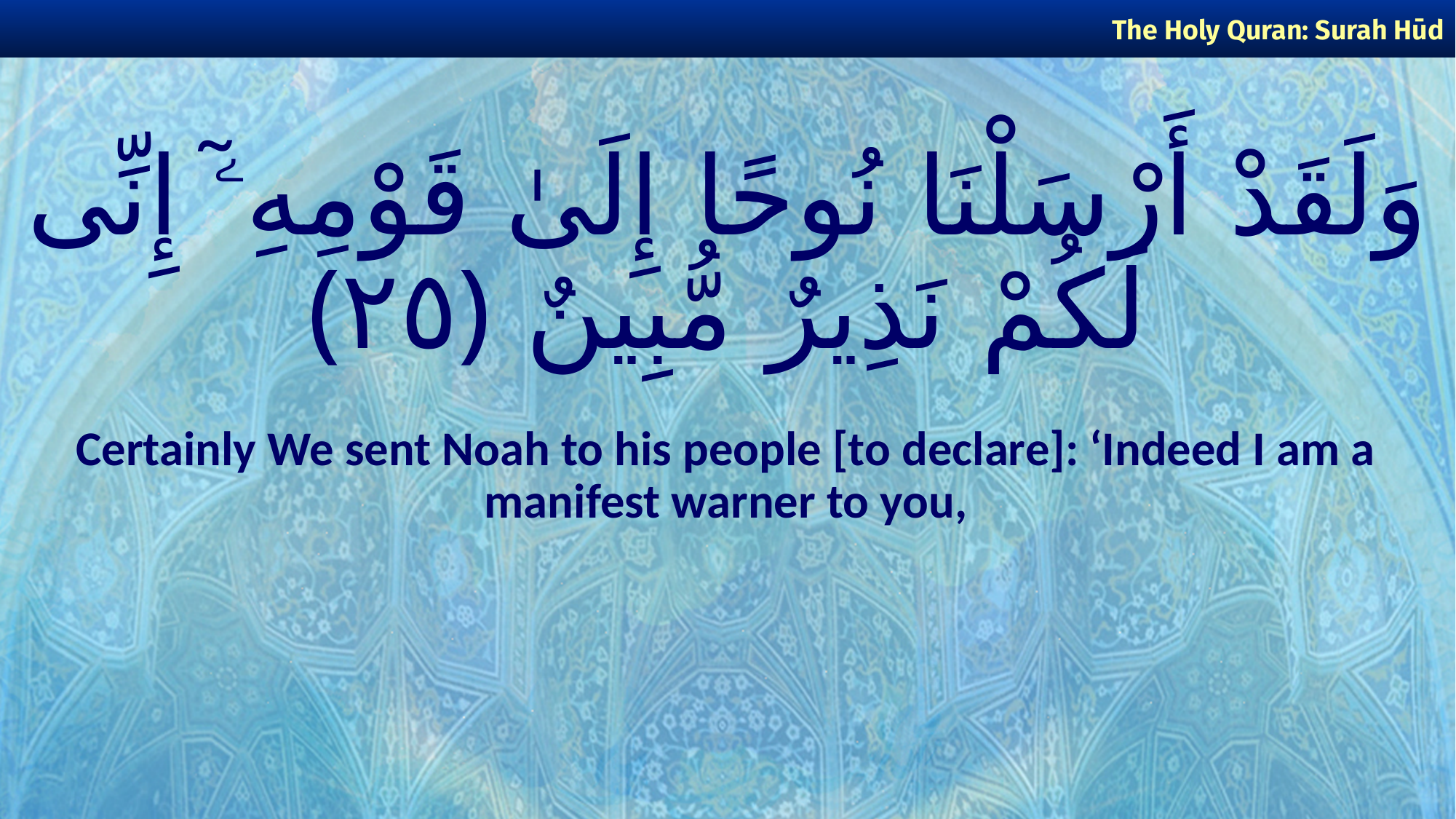

The Holy Quran: Surah Hūd
# وَلَقَدْ أَرْسَلْنَا نُوحًا إِلَىٰ قَوْمِهِۦٓ إِنِّى لَكُمْ نَذِيرٌ مُّبِينٌ ﴿٢٥﴾
Certainly We sent Noah to his people [to declare]: ‘Indeed I am a manifest warner to you,